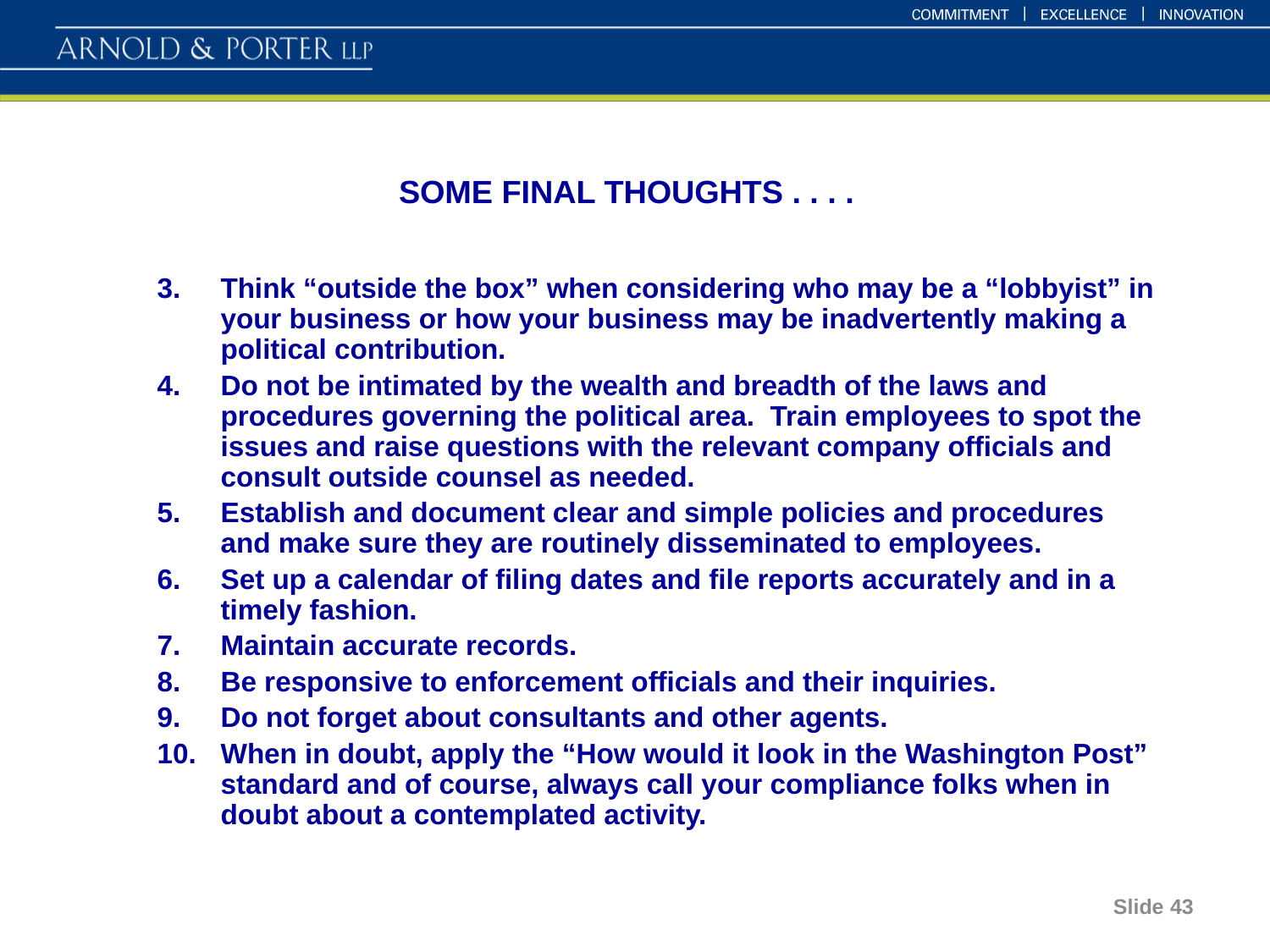

# SOME FINAL THOUGHTS . . . .
Think “outside the box” when considering who may be a “lobbyist” in your business or how your business may be inadvertently making a political contribution.
Do not be intimated by the wealth and breadth of the laws and procedures governing the political area.  Train employees to spot the issues and raise questions with the relevant company officials and consult outside counsel as needed.
Establish and document clear and simple policies and procedures and make sure they are routinely disseminated to employees.
Set up a calendar of filing dates and file reports accurately and in a timely fashion.
Maintain accurate records.
Be responsive to enforcement officials and their inquiries.
Do not forget about consultants and other agents.
When in doubt, apply the “How would it look in the Washington Post” standard and of course, always call your compliance folks when in doubt about a contemplated activity.
Slide 43